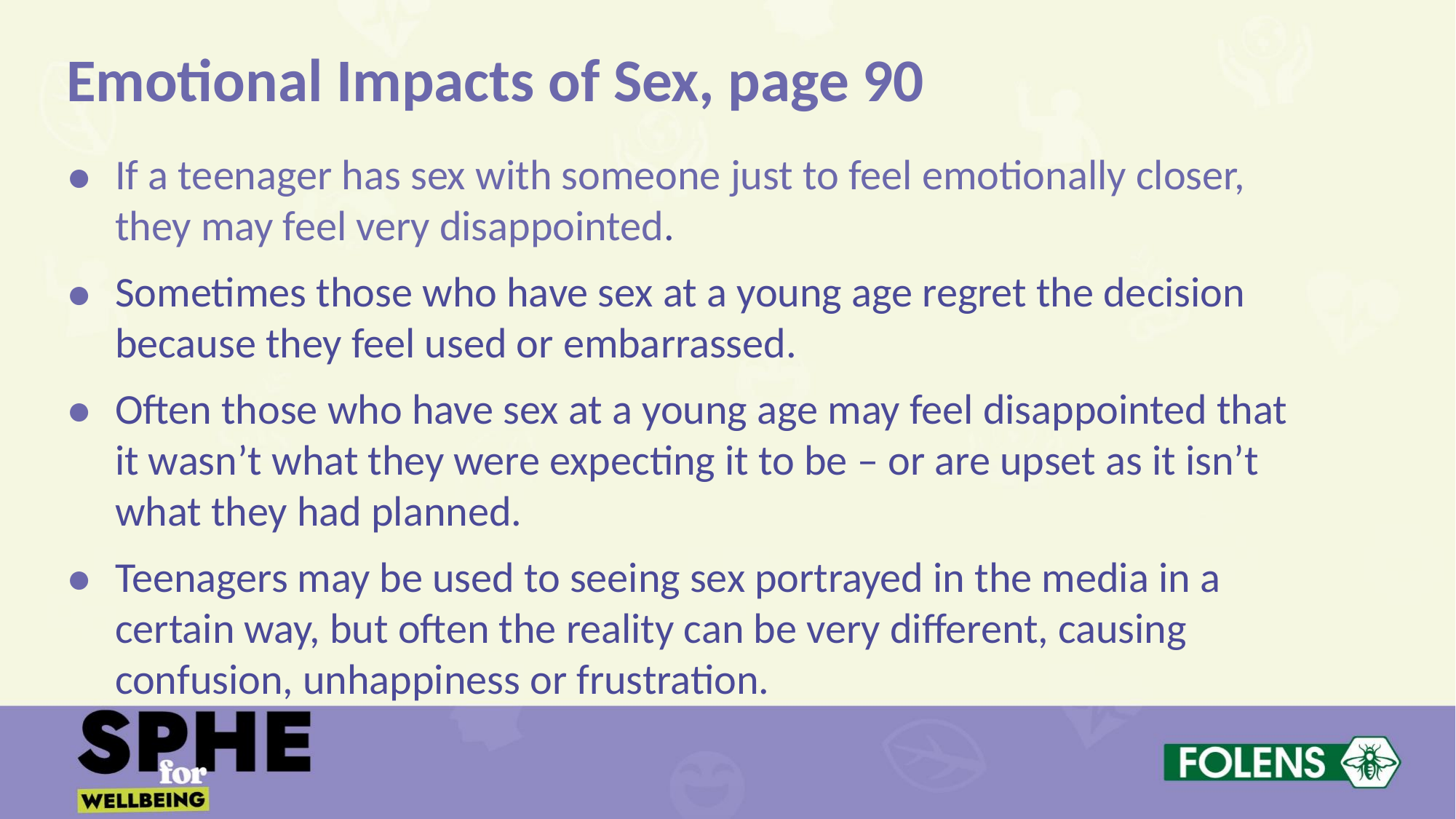

Emotional Impacts of Sex, page 90
If a teenager has sex with someone just to feel emotionally closer, they may feel very disappointed.
Sometimes those who have sex at a young age regret the decision because they feel used or embarrassed.
Often those who have sex at a young age may feel disappointed that it wasn’t what they were expecting it to be – or are upset as it isn’t what they had planned.
Teenagers may be used to seeing sex portrayed in the media in a certain way, but often the reality can be very different, causing confusion, unhappiness or frustration.